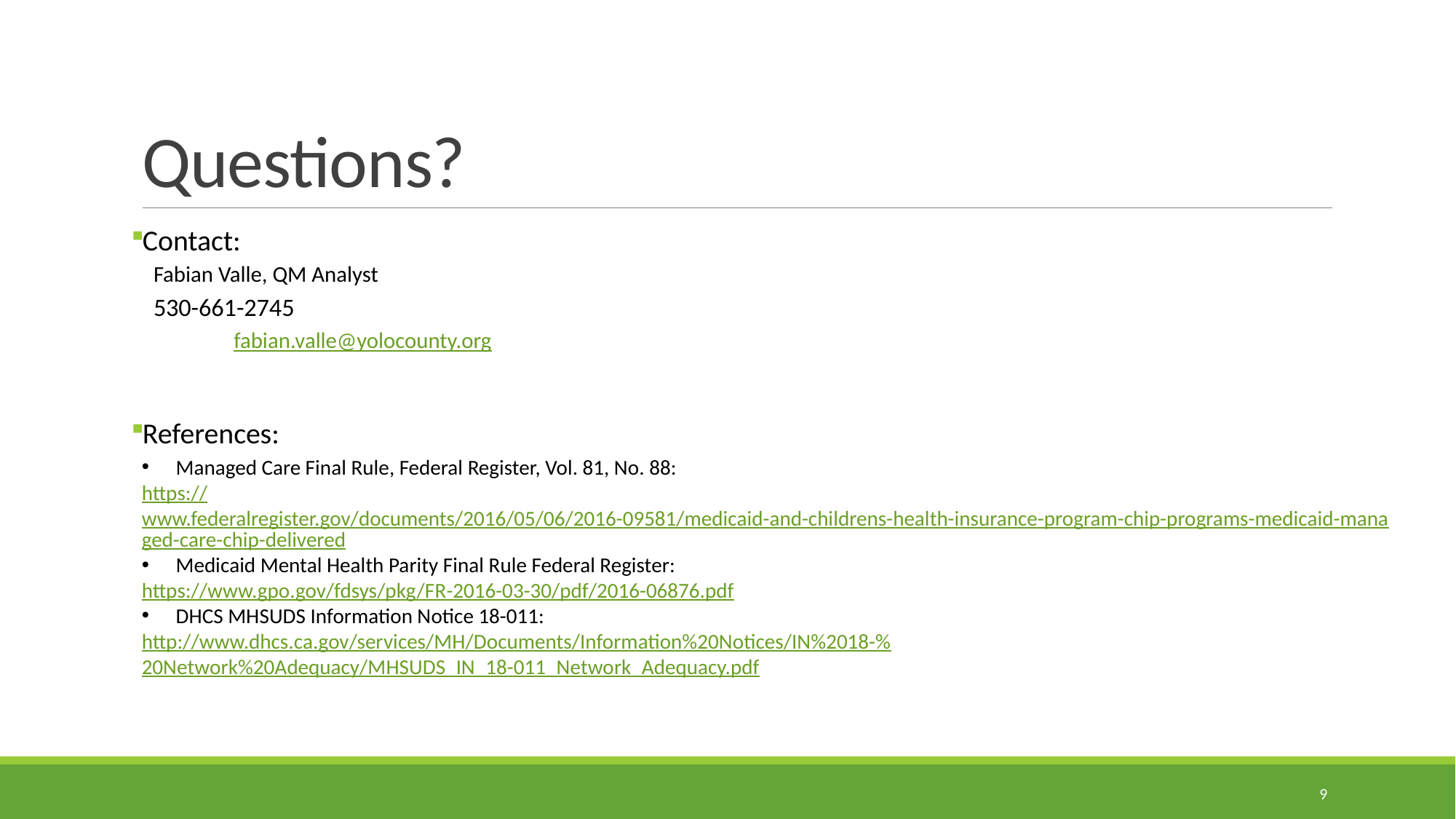

# Questions?
Contact:
	Fabian Valle, QM Analyst
	530-661-2745
fabian.valle@yolocounty.org

References:

Managed Care Final Rule, Federal Register, Vol. 81, No. 88:
https://www.federalregister.gov/documents/2016/05/06/2016-09581/medicaid-and-childrens-health-insurance-program-chip-programs-medicaid-managed-care-chip-delivered
Medicaid Mental Health Parity Final Rule Federal Register:
https://www.gpo.gov/fdsys/pkg/FR-2016-03-30/pdf/2016-06876.pdf
DHCS MHSUDS Information Notice 18-011:
http://www.dhcs.ca.gov/services/MH/Documents/Information%20Notices/IN%2018-%20Network%20Adequacy/MHSUDS_IN_18-011_Network_Adequacy.pdf
9